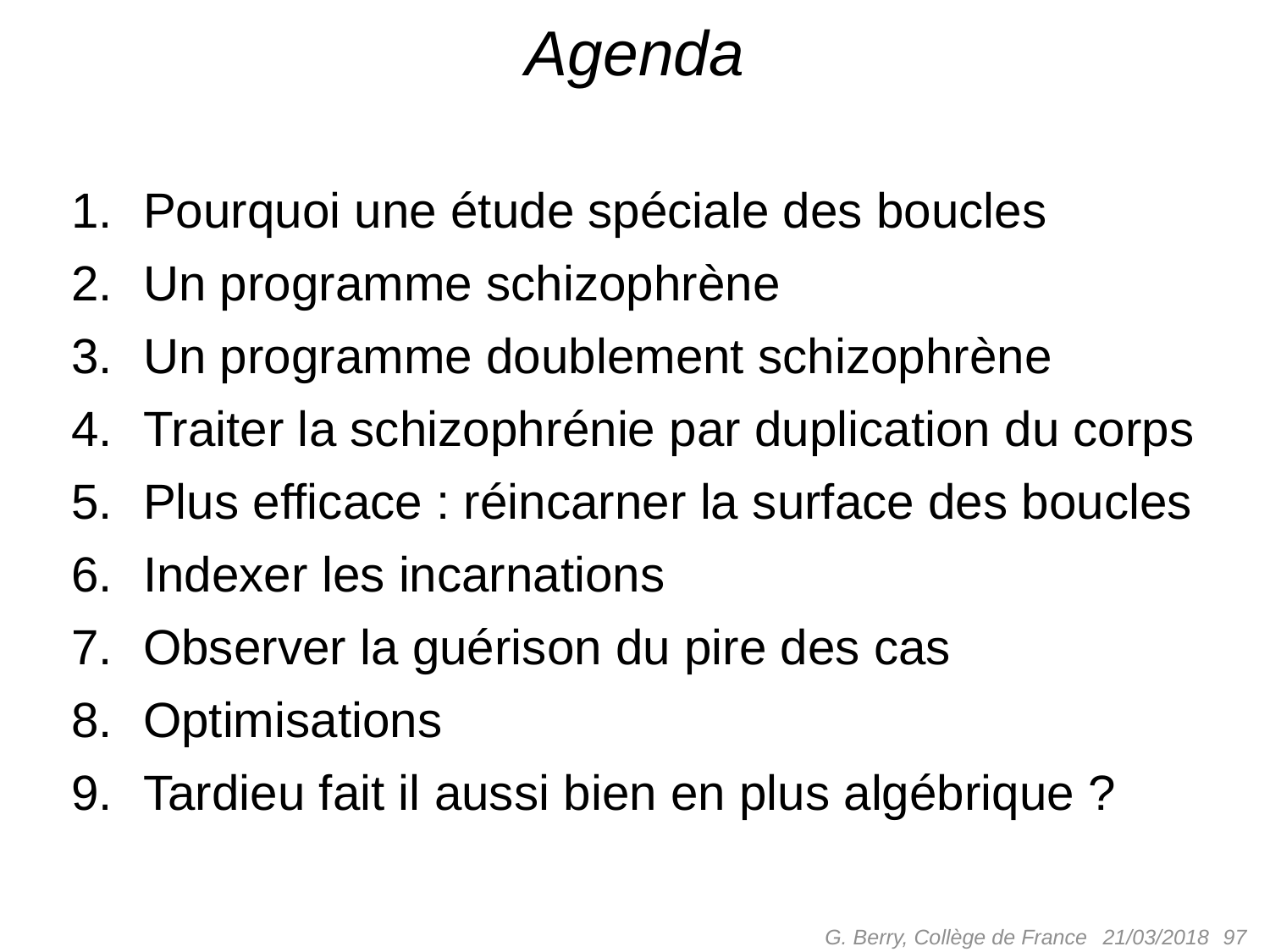

# Agenda
Pourquoi une étude spéciale des boucles
Un programme schizophrène
Un programme doublement schizophrène
Traiter la schizophrénie par duplication du corps
Plus efficace : réincarner la surface des boucles
Indexer les incarnations
Observer la guérison du pire des cas
Optimisations
Tardieu fait il aussi bien en plus algébrique ?
G. Berry, Collège de France
 97
21/03/2018